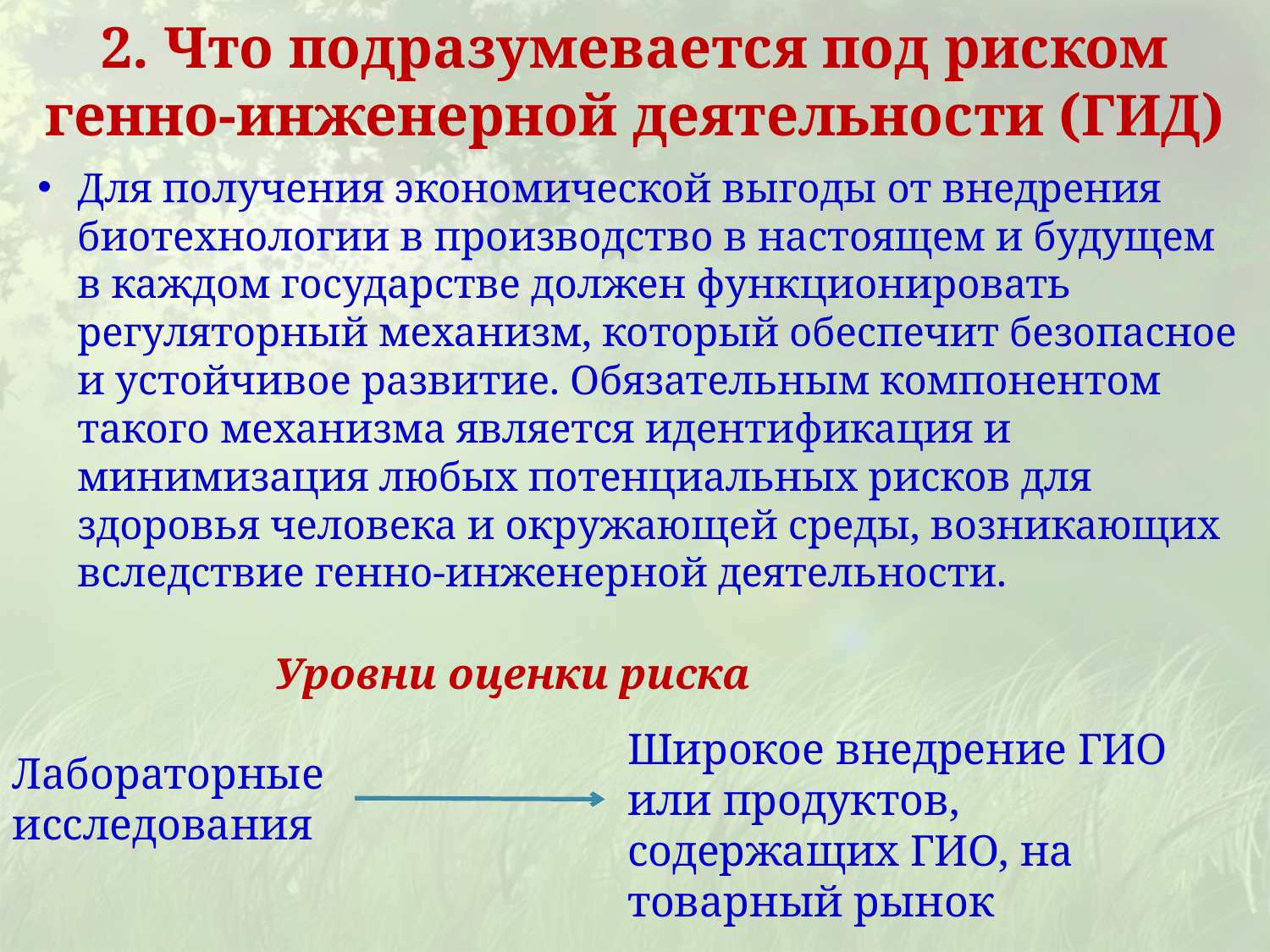

# 2. Что подразумевается под риском генно-инженерной деятельности (ГИД)
Для получения экономической выгоды от внедрения биотехнологии в производство в настоящем и будущем в каждом государстве должен функционировать регуляторный механизм, который обеспечит безопасное и устойчивое развитие. Обязательным компонентом такого механизма является идентификация и минимизация любых потенциальных рисков для здоровья человека и окружающей среды, возникающих вследствие генно-инженерной деятельности.
Уровни оценки риска
Широкое внедрение ГИО или продуктов, содержащих ГИО, на товарный рынок
Лабораторные исследования